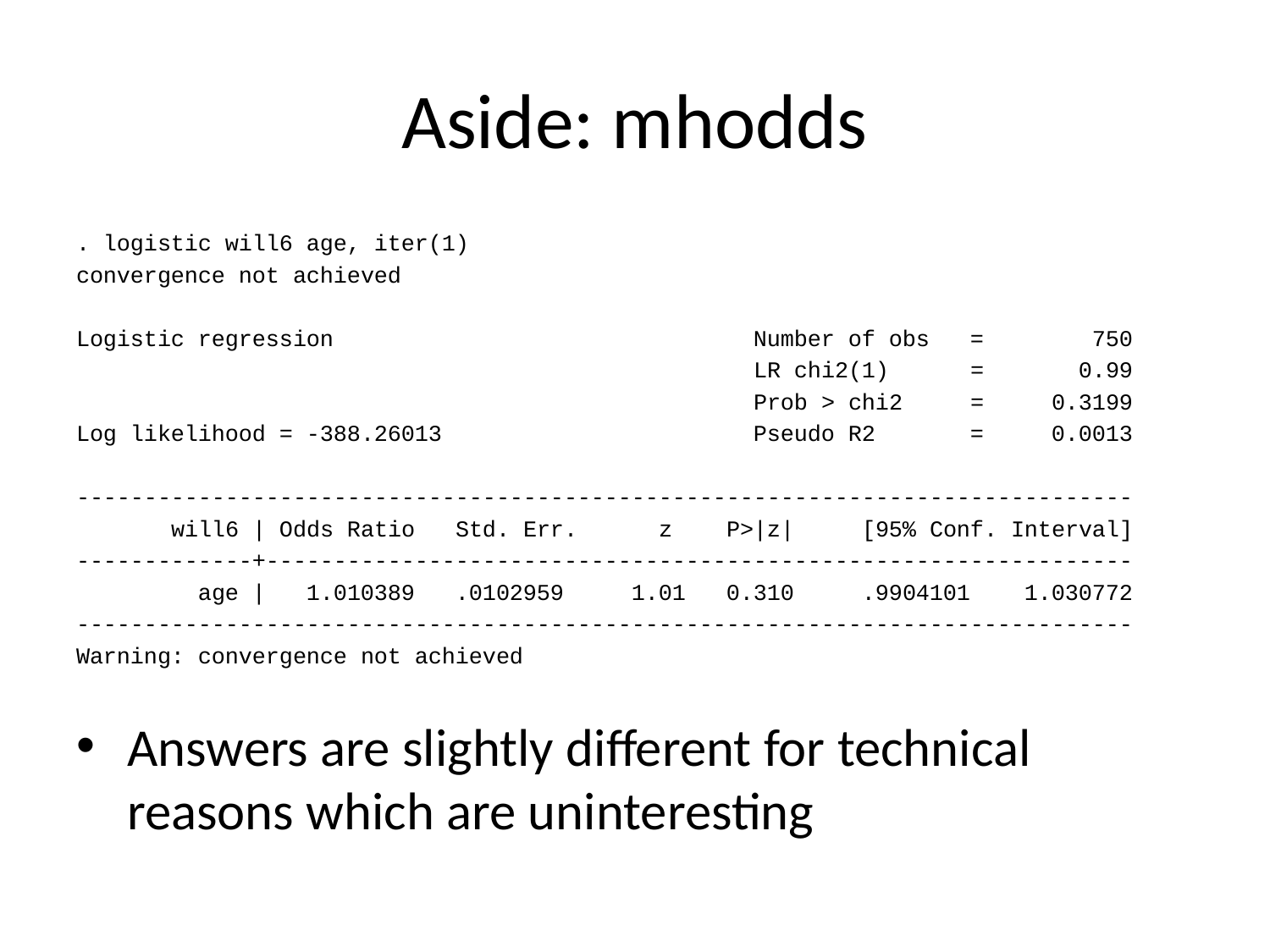

# Aside: mhodds
. logistic will6 age, iter(1)
convergence not achieved

Logistic regression                               Number of obs   =        750
                                                  LR chi2(1)      =       0.99
                                                  Prob > chi2     =     0.3199
Log likelihood = -388.26013                       Pseudo R2       =     0.0013

------------------------------------------------------------------------------
       will6 | Odds Ratio   Std. Err.      z    P>|z|     [95% Conf. Interval]
-------------+----------------------------------------------------------------
         age |   1.010389   .0102959     1.01   0.310     .9904101    1.030772
------------------------------------------------------------------------------
Warning: convergence not achieved

Answers are slightly different for technical reasons which are uninteresting